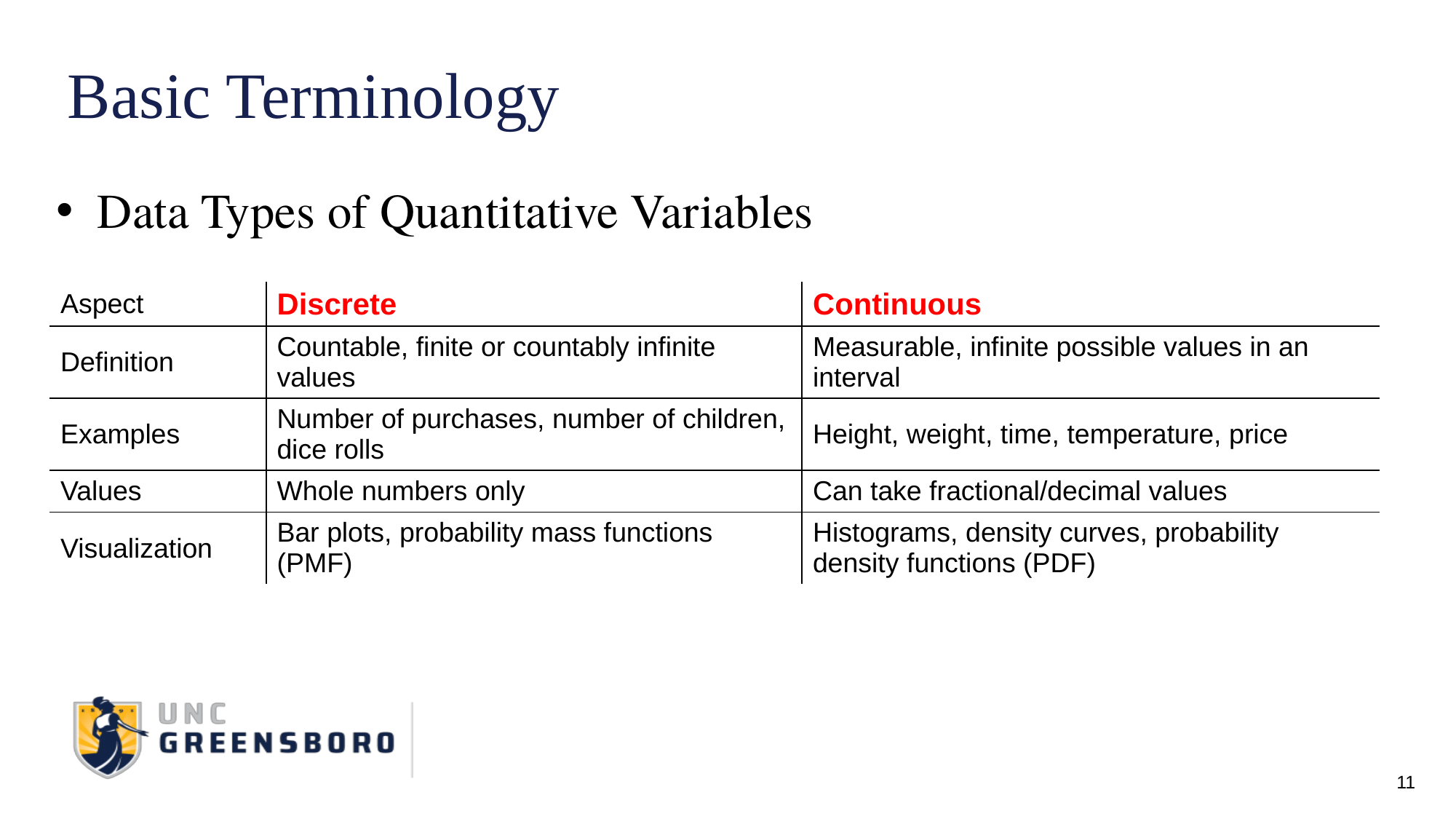

# Basic Terminology
Data Types of Quantitative Variables
| Aspect | Discrete | Continuous |
| --- | --- | --- |
| Definition | Countable, finite or countably infinite values | Measurable, infinite possible values in an interval |
| Examples | Number of purchases, number of children, dice rolls | Height, weight, time, temperature, price |
| Values | Whole numbers only | Can take fractional/decimal values |
| Visualization | Bar plots, probability mass functions (PMF) | Histograms, density curves, probability density functions (PDF) |
11